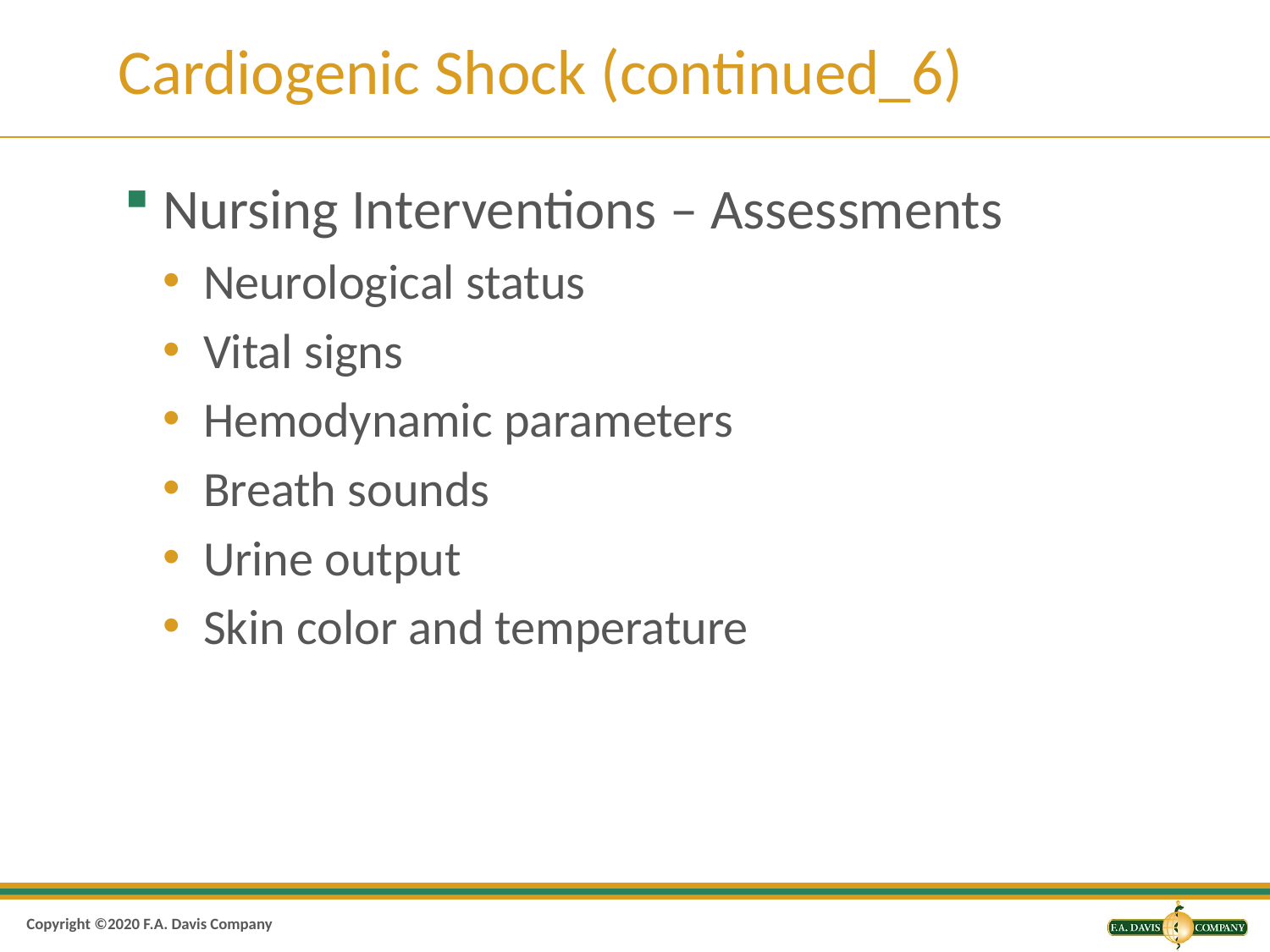

# Cardiogenic Shock (continued_6)
Nursing Interventions – Assessments
Neurological status
Vital signs
Hemodynamic parameters
Breath sounds
Urine output
Skin color and temperature